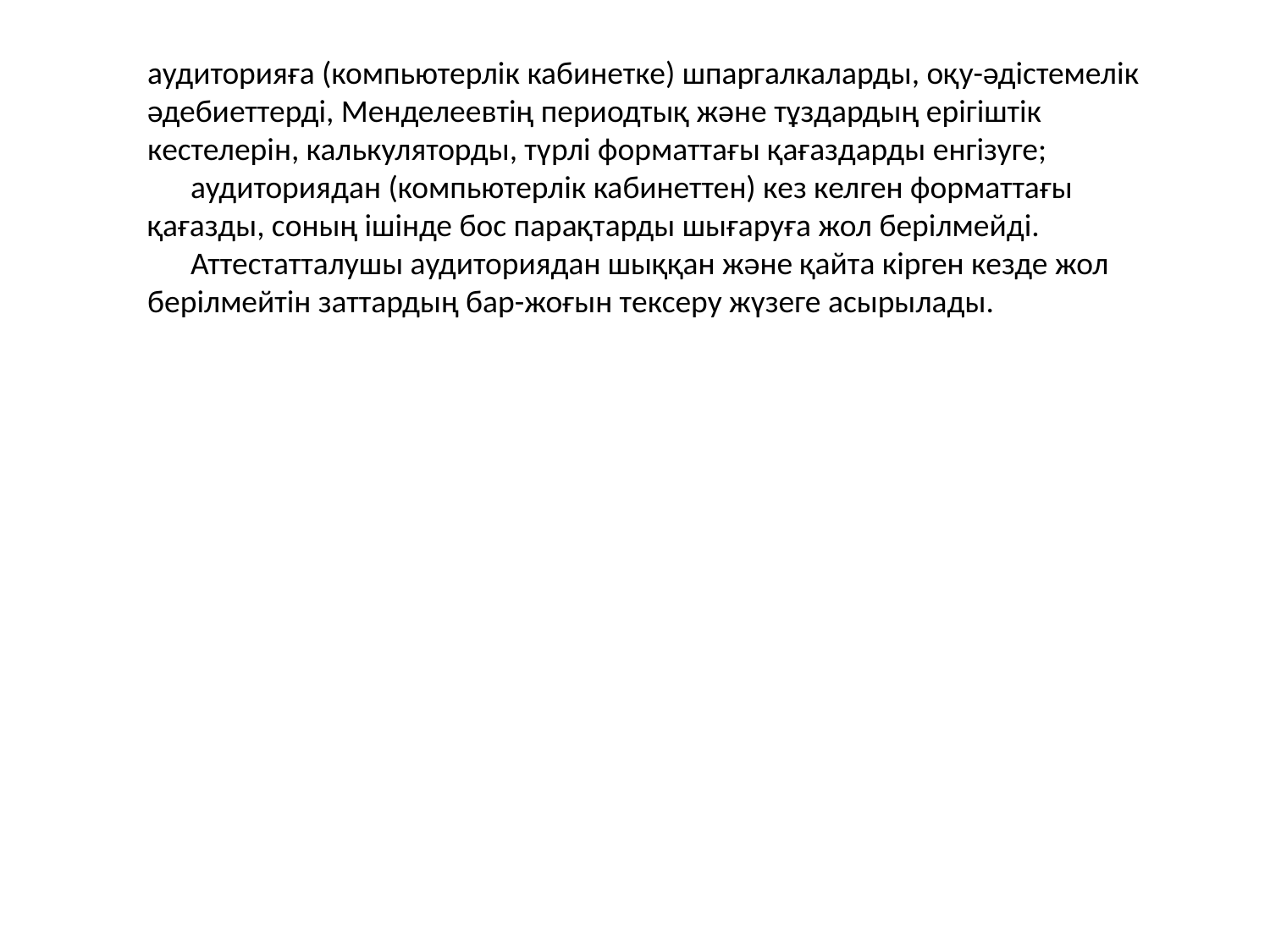

аудиторияға (компьютерлік кабинетке) шпаргалкаларды, оқу-әдістемелік әдебиеттерді, Менделеевтің периодтық және тұздардың ерігіштік кестелерін, калькуляторды, түрлі форматтағы қағаздарды енгізуге;
      аудиториядан (компьютерлік кабинеттен) кез келген форматтағы қағазды, соның ішінде бос парақтарды шығаруға жол берілмейді.
      Аттестатталушы аудиториядан шыққан және қайта кірген кезде жол берілмейтін заттардың бар-жоғын тексеру жүзеге асырылады.